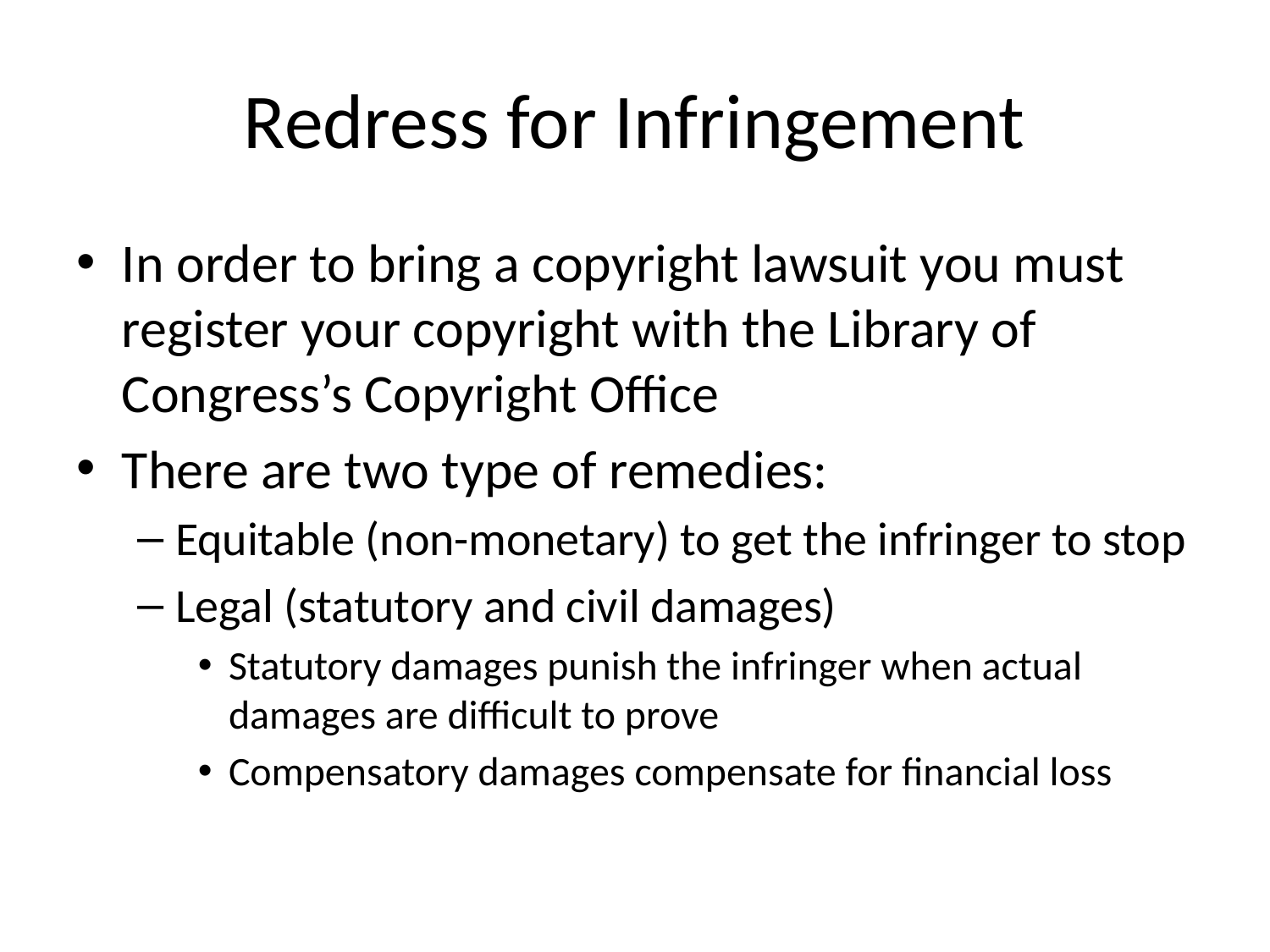

# Redress for Infringement
In order to bring a copyright lawsuit you must register your copyright with the Library of Congress’s Copyright Office
There are two type of remedies:
Equitable (non-monetary) to get the infringer to stop
Legal (statutory and civil damages)
Statutory damages punish the infringer when actual damages are difficult to prove
Compensatory damages compensate for financial loss